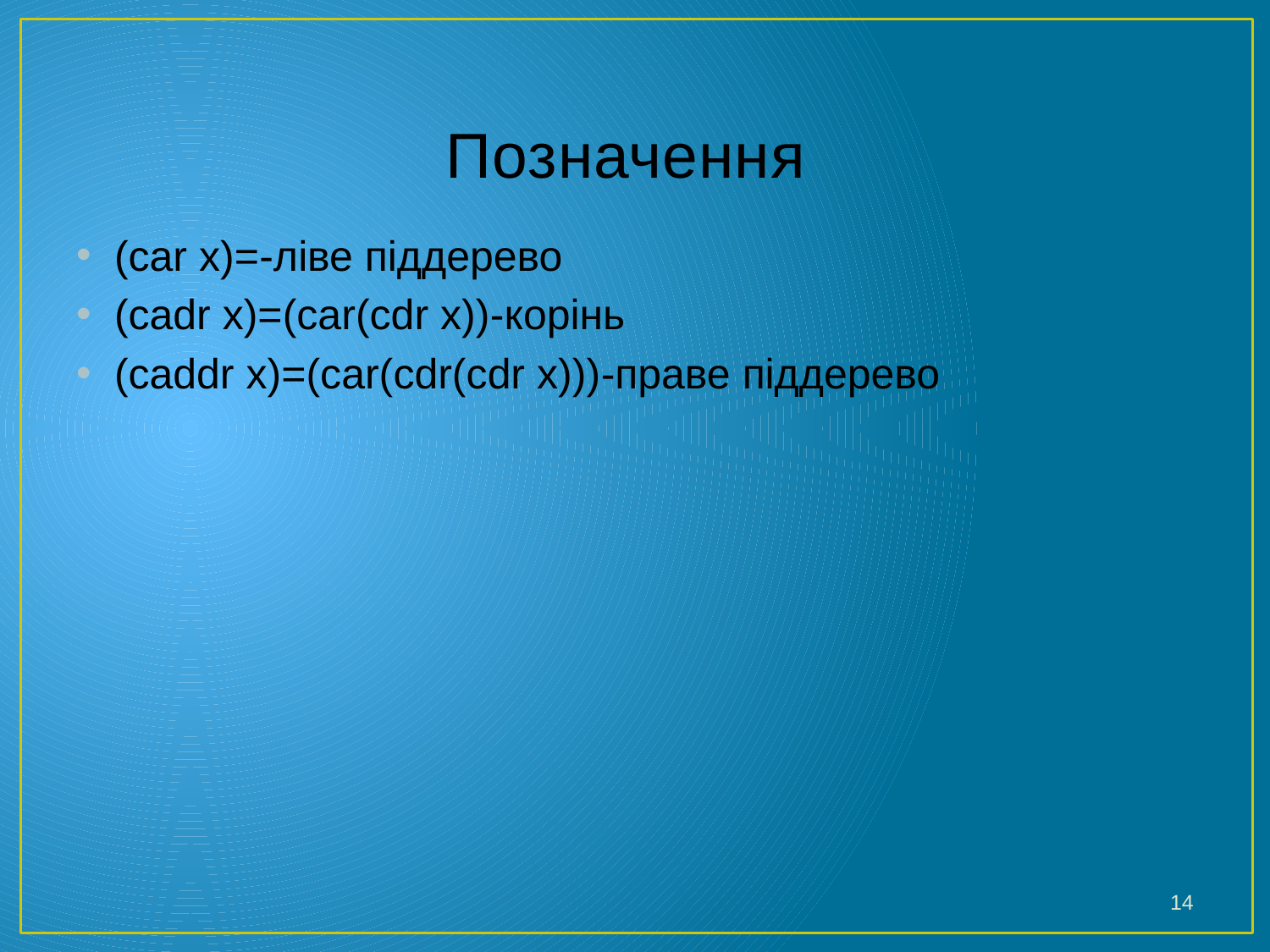

# Позначення
(car x)=-ліве піддерево
(cadr x)=(car(cdr x))-корінь
(caddr x)=(car(cdr(cdr x)))-праве піддерево
14